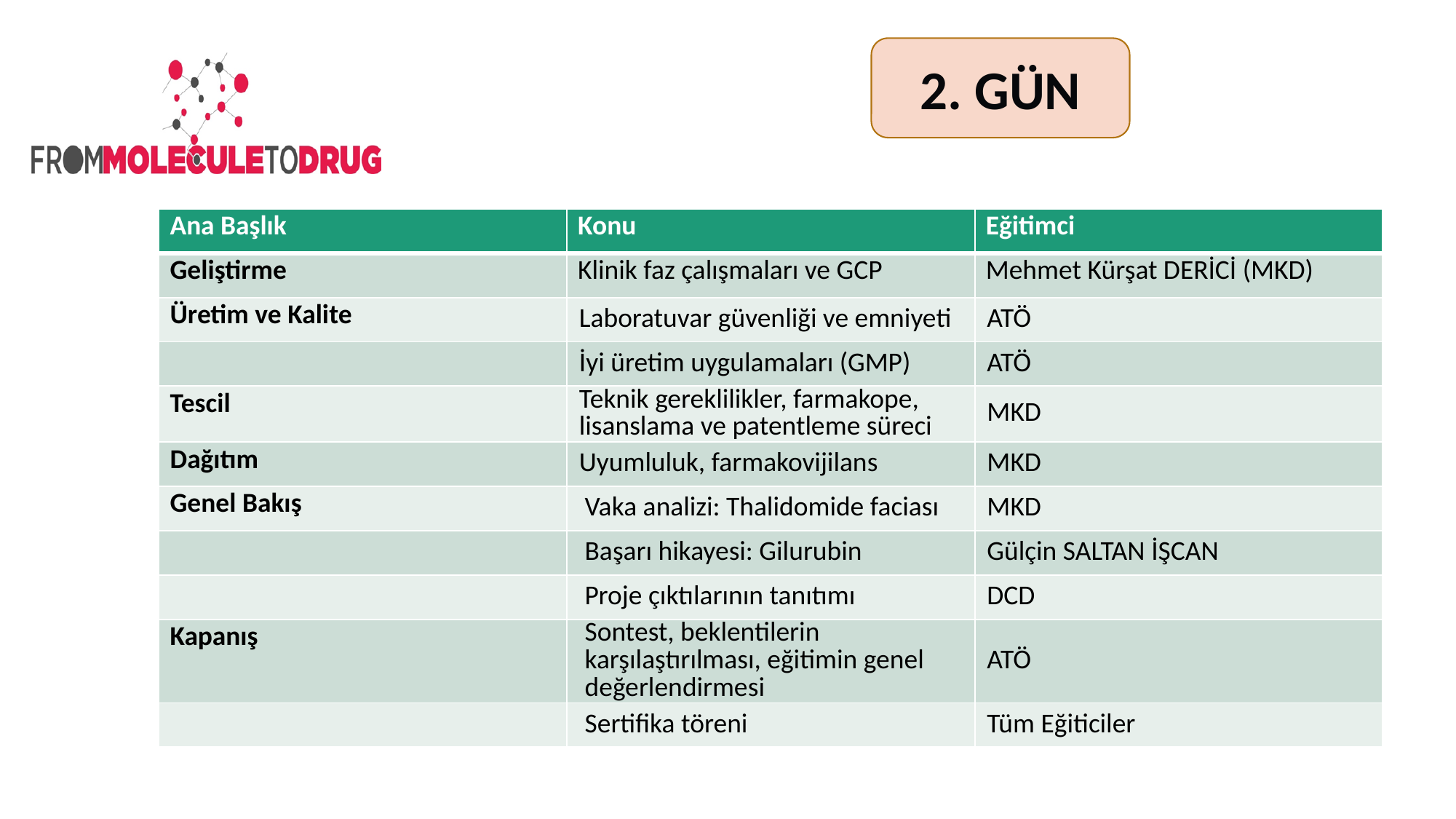

2. GÜN
| Ana Başlık | Konu | Eğitimci |
| --- | --- | --- |
| Geliştirme | Klinik faz çalışmaları ve GCP | Mehmet Kürşat DERİCİ (MKD) |
| Üretim ve Kalite | Laboratuvar güvenliği ve emniyeti | ATÖ |
|  | İyi üretim uygulamaları (GMP) | ATÖ |
| Tescil | Teknik gereklilikler, farmakope, lisanslama ve patentleme süreci | MKD |
| Dağıtım | Uyumluluk, farmakovijilans | MKD |
| Genel Bakış | Vaka analizi: Thalidomide faciası | MKD |
|  | Başarı hikayesi: Gilurubin | Gülçin SALTAN İŞCAN |
|  | Proje çıktılarının tanıtımı | DCD |
| Kapanış | Sontest, beklentilerin karşılaştırılması, eğitimin genel değerlendirmesi | ATÖ |
|  | Sertifika töreni | Tüm Eğiticiler |